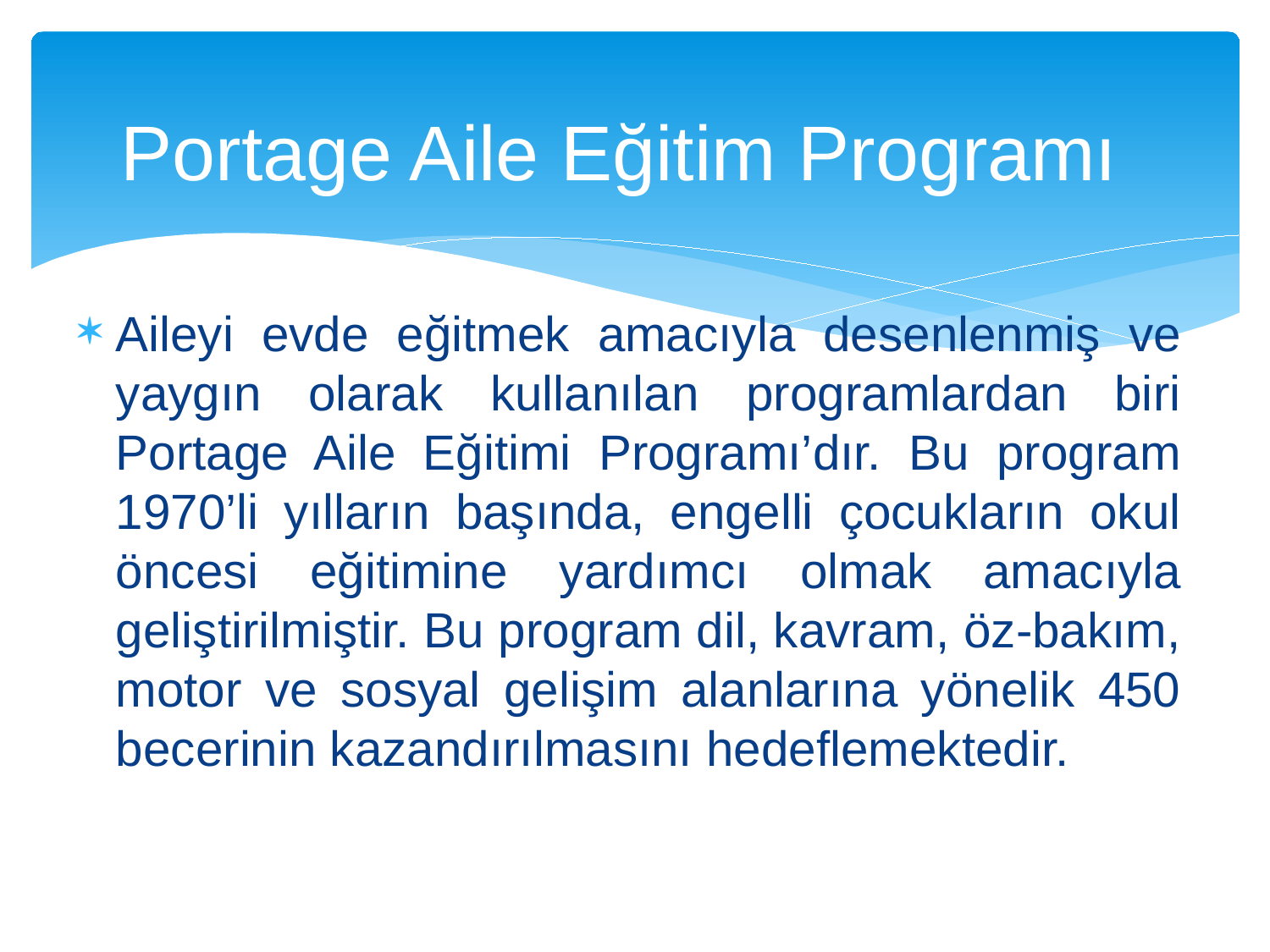

# Portage Aile Eğitim Programı
Aileyi evde eğitmek amacıyla desenlenmiş ve yaygın olarak kullanılan programlardan biri Portage Aile Eğitimi Programı’dır. Bu program 1970’li yılların başında, engelli çocukların okul öncesi eğitimine yardımcı olmak amacıyla geliştirilmiştir. Bu program dil, kavram, öz-bakım, motor ve sosyal gelişim alanlarına yönelik 450 becerinin kazandırılmasını hedeflemektedir.